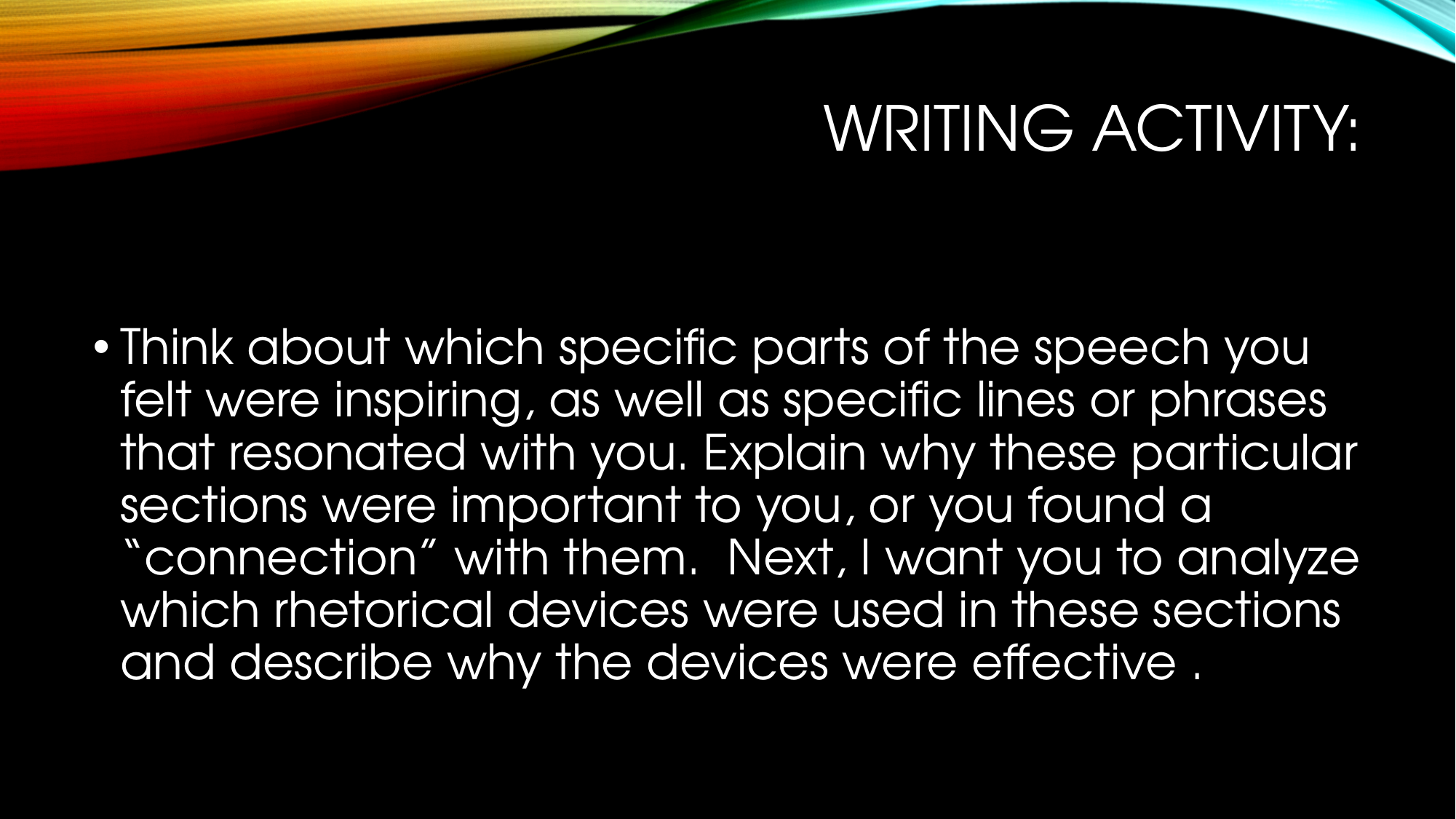

# Writing Activity:

Think about which specific parts of the speech you felt were inspiring, as well as specific lines or phrases that resonated with you. Explain why these particular sections were important to you, or you found a “connection” with them.  Next, I want you to analyze which rhetorical devices were used in these sections and describe why the devices were effective .